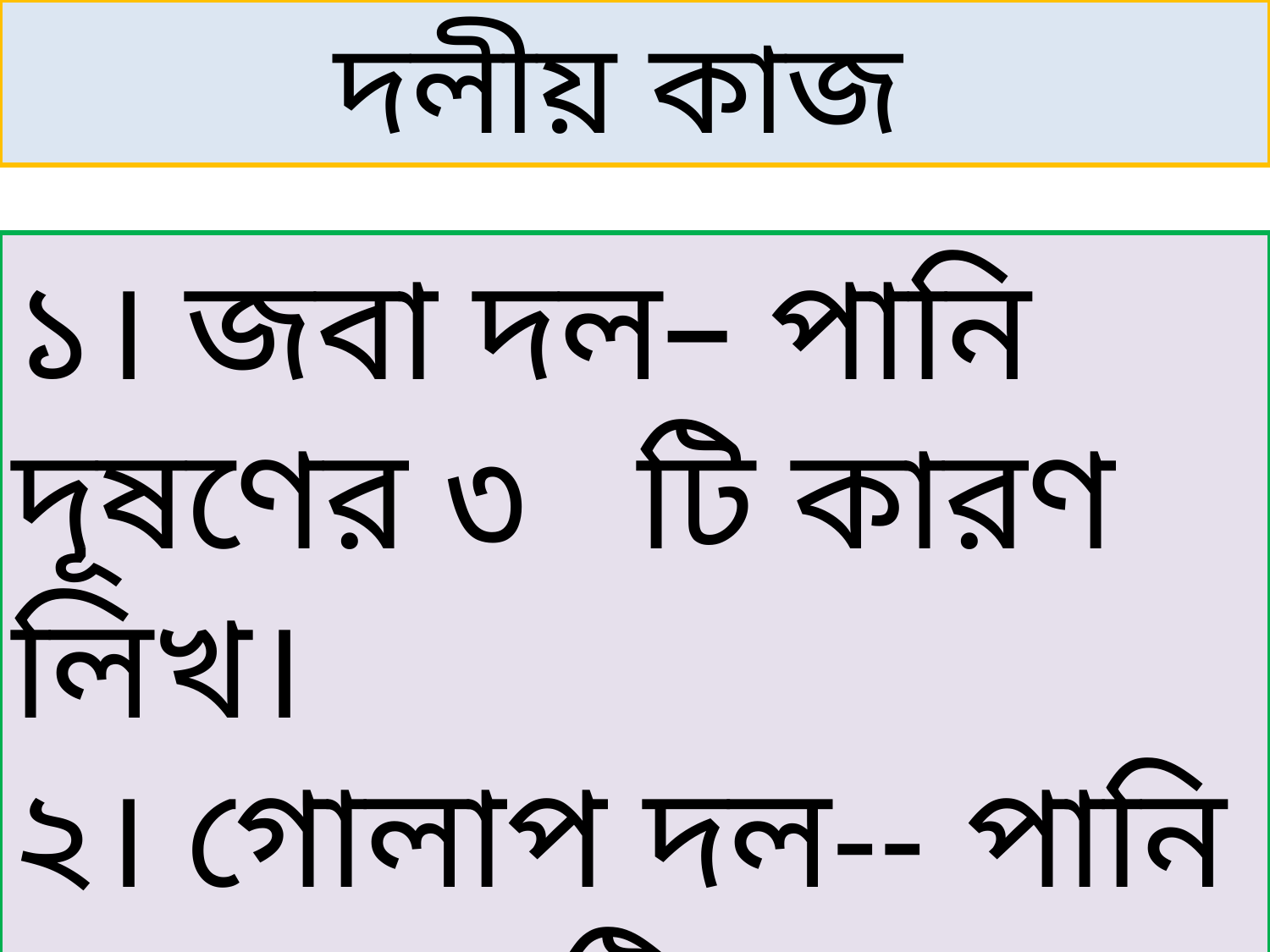

দলীয় কাজ
১। জবা দল– পানি দূষণের ৩   টি কারণ লিখ।
২। গোলাপ দল-- পানি দূষণের ৩ টি ফলাফল লিখ।